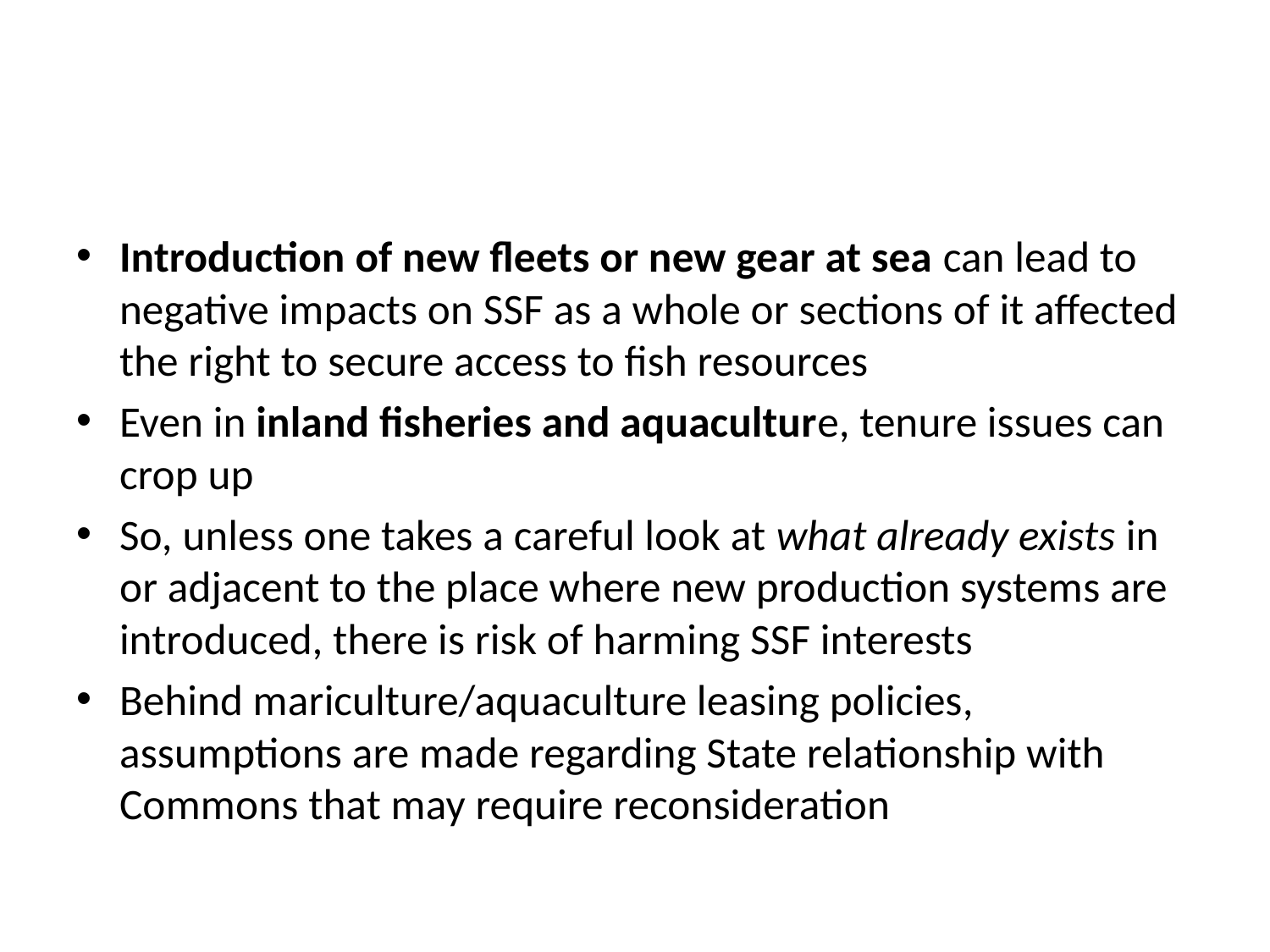

#
Introduction of new fleets or new gear at sea can lead to negative impacts on SSF as a whole or sections of it affected the right to secure access to fish resources
Even in inland fisheries and aquaculture, tenure issues can crop up
So, unless one takes a careful look at what already exists in or adjacent to the place where new production systems are introduced, there is risk of harming SSF interests
Behind mariculture/aquaculture leasing policies, assumptions are made regarding State relationship with Commons that may require reconsideration